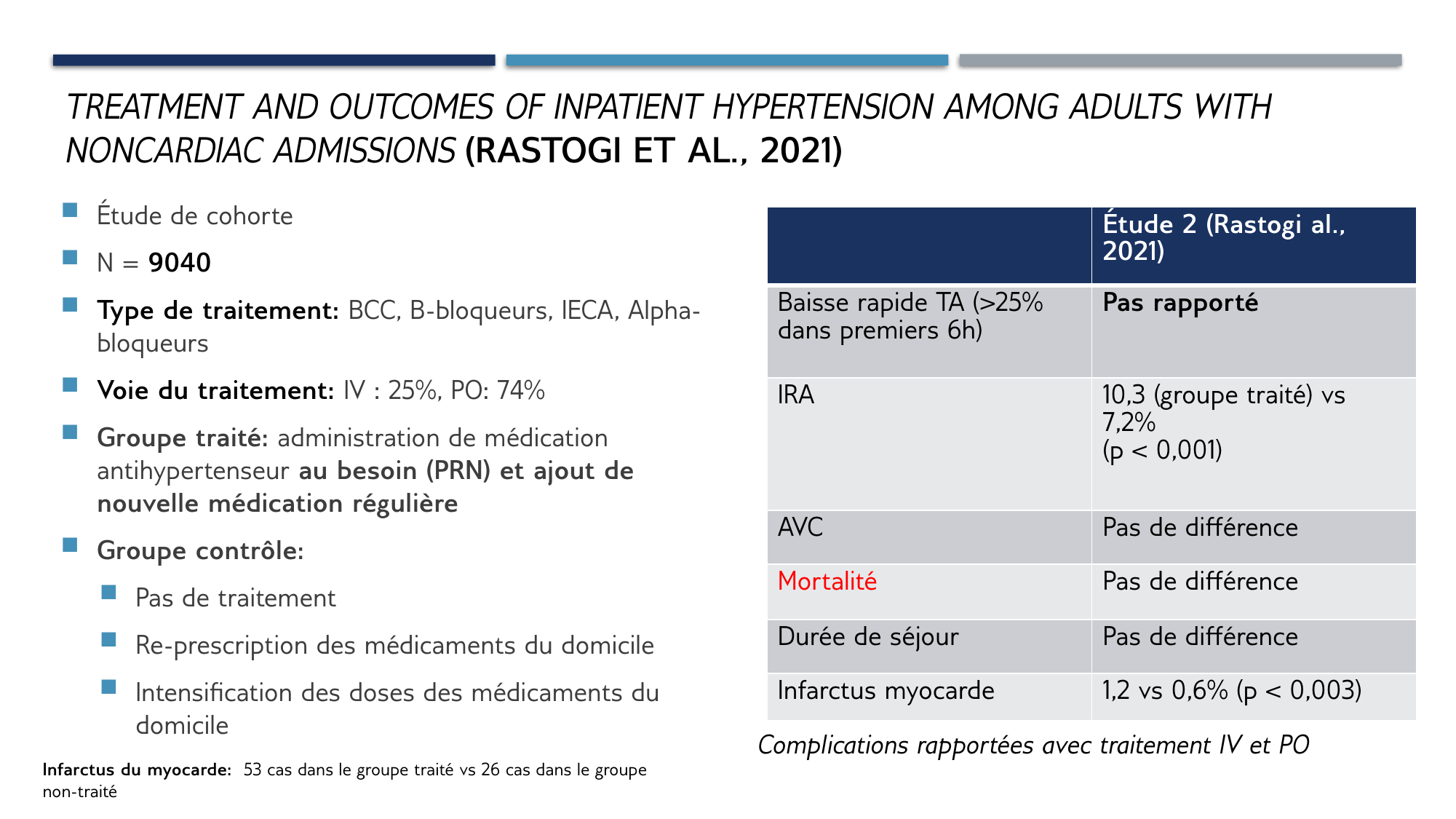

Treatment and Outcomes of Inpatient Hypertension Among Adults With Noncardiac Admissions (Rastogi et al., 2021)
|  | Étude 2 (Rastogi al., 2021) |
| --- | --- |
| Baisse rapide TA (>25% dans premiers 6h) | Pas rapporté |
| IRA | 10,3 (groupe traité) vs 7,2% (p < 0,001) |
| AVC | Pas de différence |
| Mortalité | Pas de différence |
| Durée de séjour | Pas de différence |
| Infarctus myocarde | 1,2 vs 0,6% (p < 0,003) |
Étude de cohorte
N = 9040
Type de traitement: BCC, B-bloqueurs, IECA, Alpha-bloqueurs
Voie du traitement: IV : 25%, PO: 74%
Groupe traité: administration de médication antihypertenseur au besoin (PRN) et ajout de nouvelle médication régulière
Groupe contrôle:
Pas de traitement
Re-prescription des médicaments du domicile
Intensification des doses des médicaments du domicile

Complications rapportées avec traitement IV et PO
Infarctus du myocarde:  53 cas dans le groupe traité vs 26 cas dans le groupe non-traité